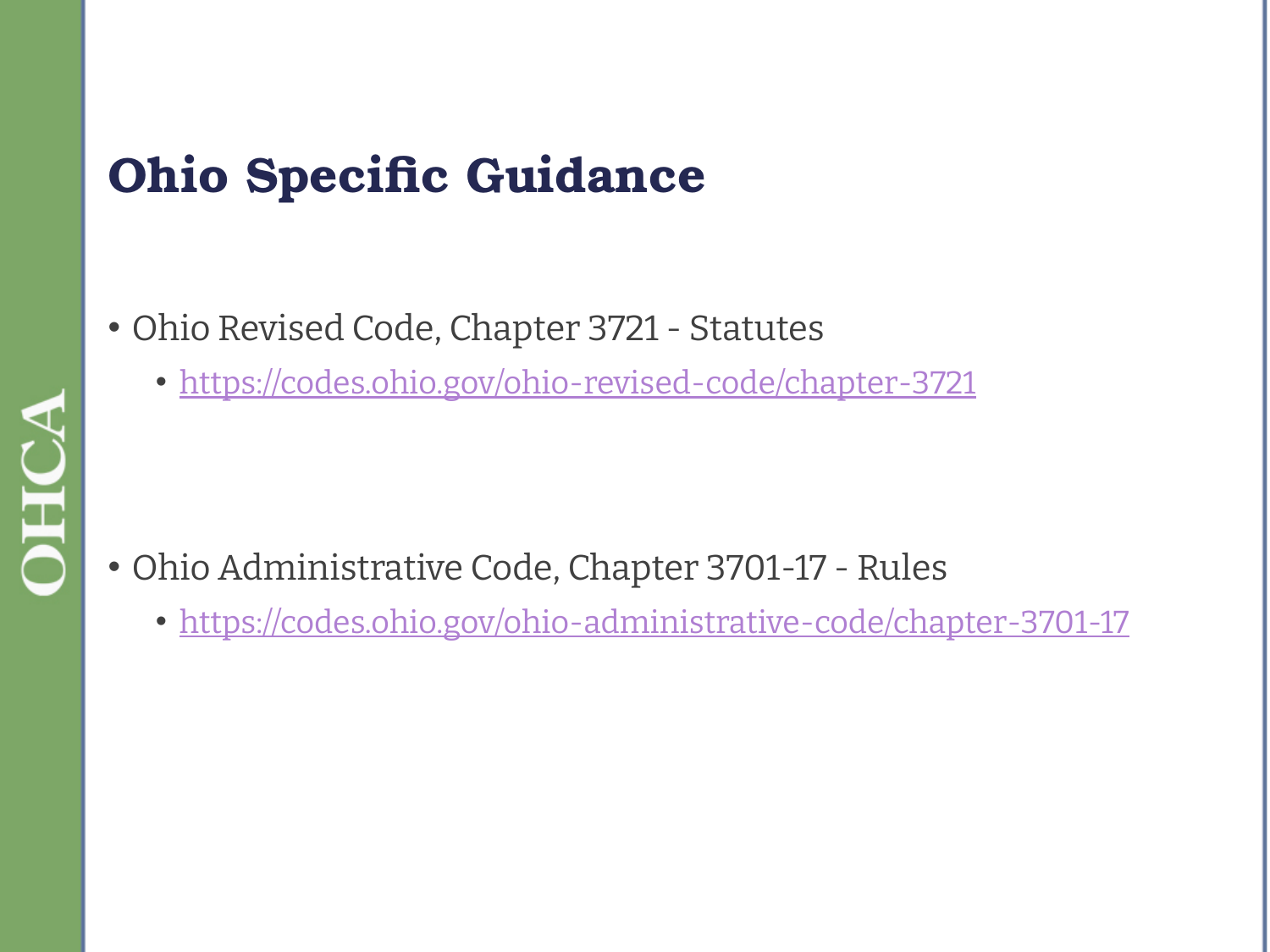

# Ohio Specific Guidance
Ohio Revised Code, Chapter 3721 - Statutes
https://codes.ohio.gov/ohio-revised-code/chapter-3721

Ohio Administrative Code, Chapter 3701-17 - Rules
https://codes.ohio.gov/ohio-administrative-code/chapter-3701-17